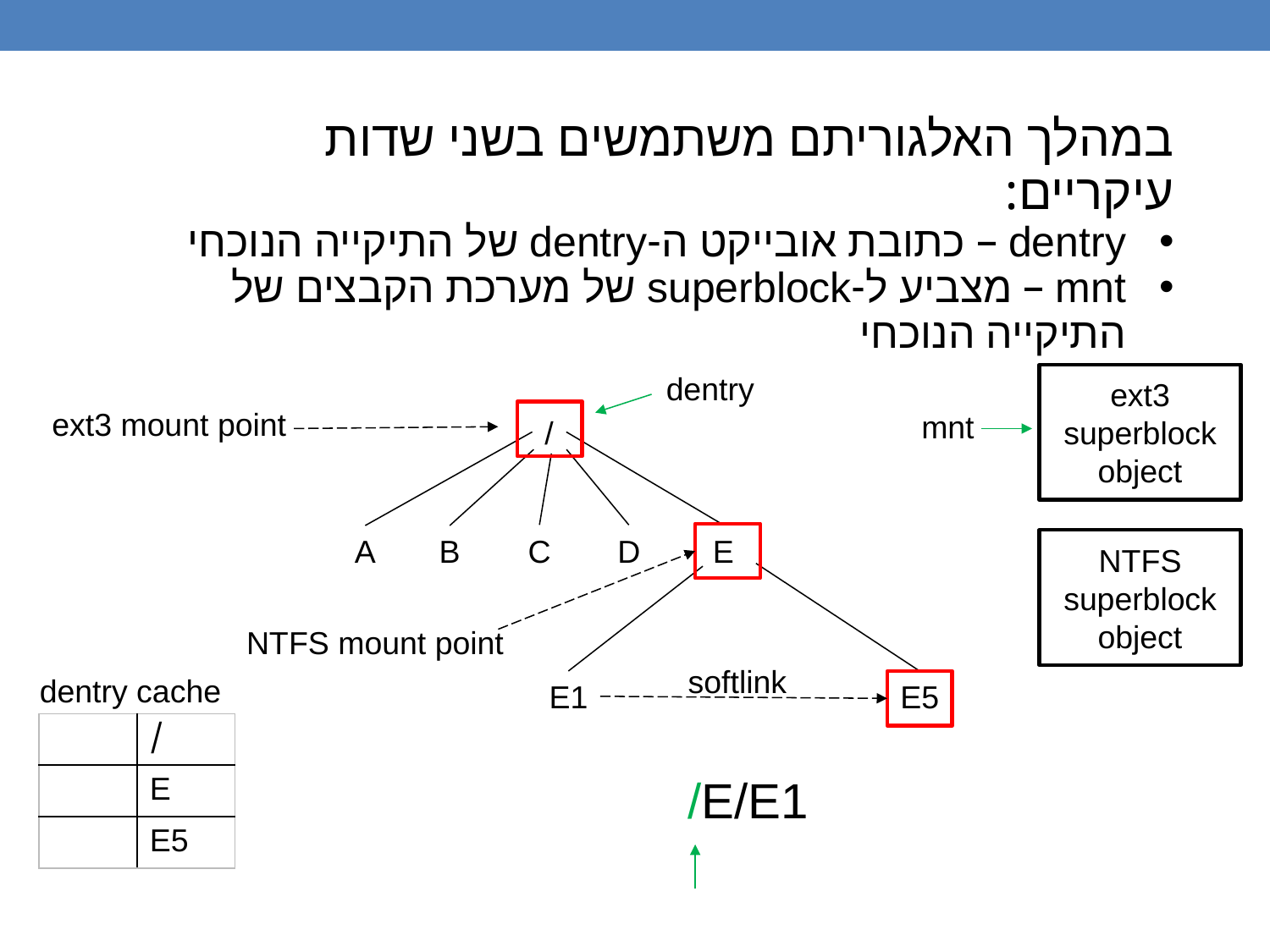

במהלך האלגוריתם משתמשים בשני שדות עיקריים:
dentry – כתובת אובייקט ה-dentry של התיקייה הנוכחי
mnt – מצביע ל-superblock של מערכת הקבצים של התיקייה הנוכחי
dentry
ext3 superblock object
ext3 mount point
mnt

/

C
D
E
A
B
NTFS superblock object
NTFS mount point
softlink
dentry cache
E1

E5
|  | / |
| --- | --- |
|  | E |
|  | E5 |
/E/E1